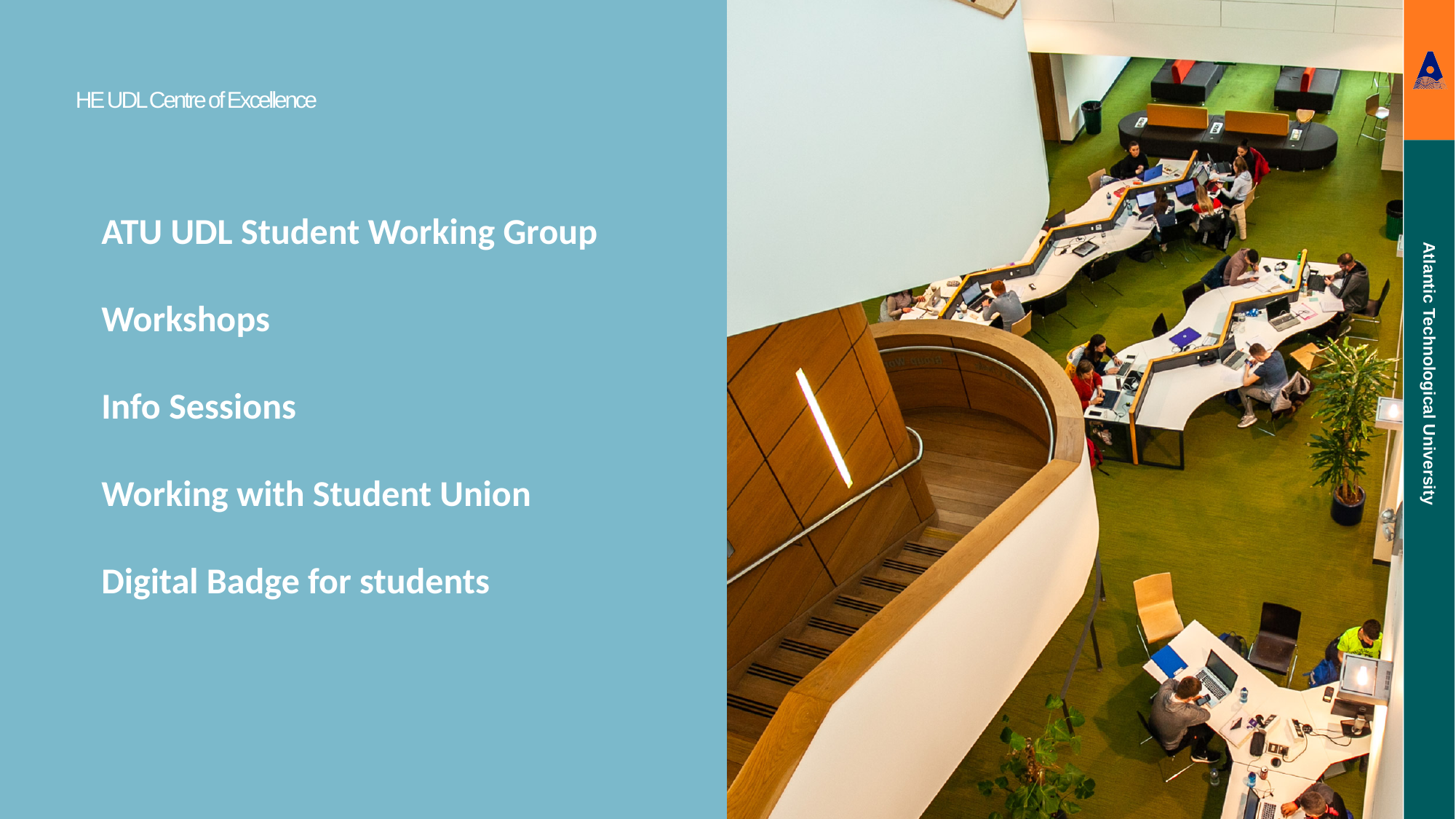

# HE UDL Centre of Excellence
ATU UDL Student Working Group
Workshops
Info Sessions
Working with Student Union
Digital Badge for students